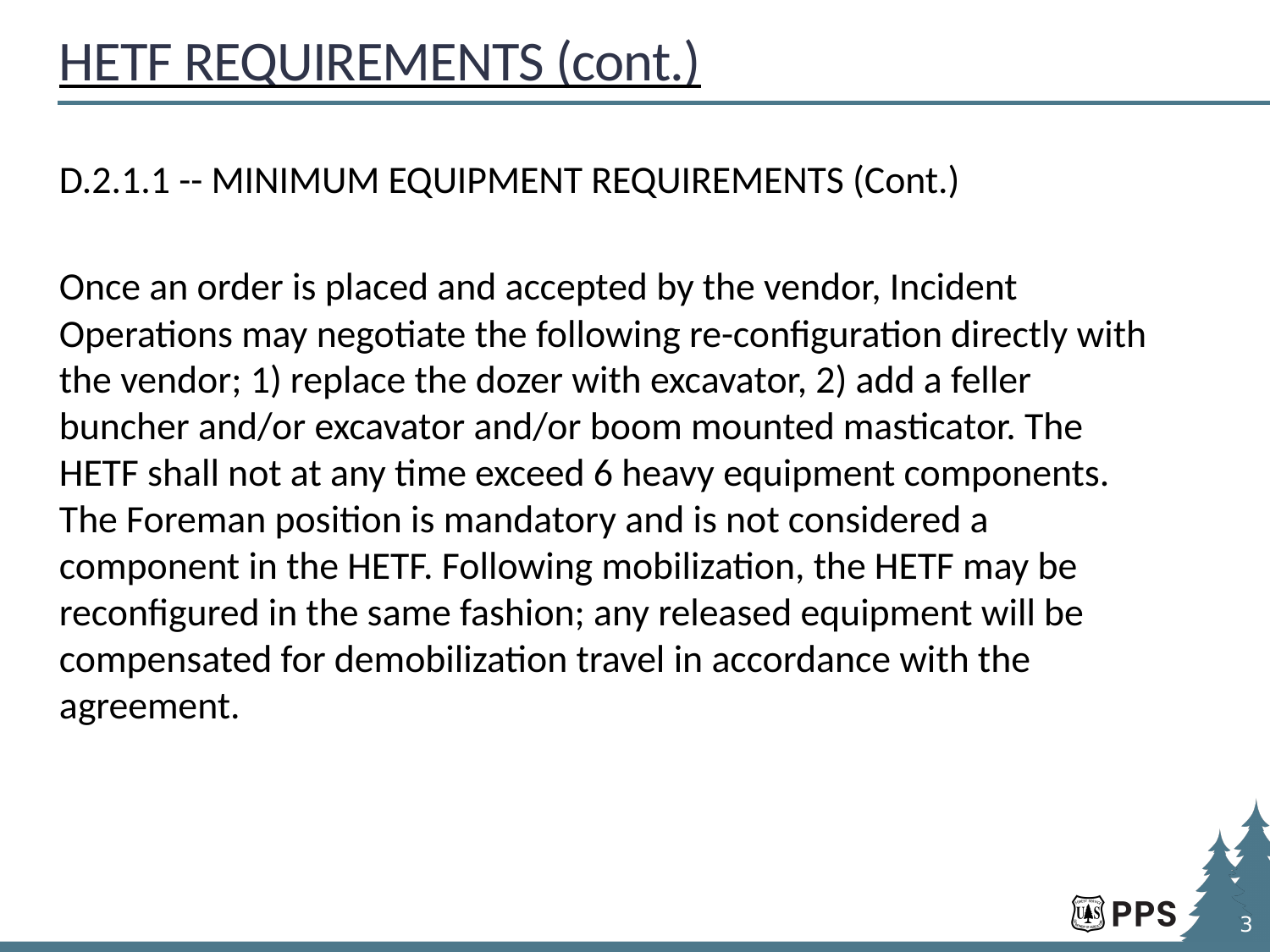

# HETF REQUIREMENTS (cont.)
D.2.1.1 -- MINIMUM EQUIPMENT REQUIREMENTS (Cont.)

Once an order is placed and accepted by the vendor, Incident Operations may negotiate the following re-configuration directly with the vendor; 1) replace the dozer with excavator, 2) add a feller buncher and/or excavator and/or boom mounted masticator. The HETF shall not at any time exceed 6 heavy equipment components. The Foreman position is mandatory and is not considered a component in the HETF. Following mobilization, the HETF may be reconfigured in the same fashion; any released equipment will be compensated for demobilization travel in accordance with the agreement.
3